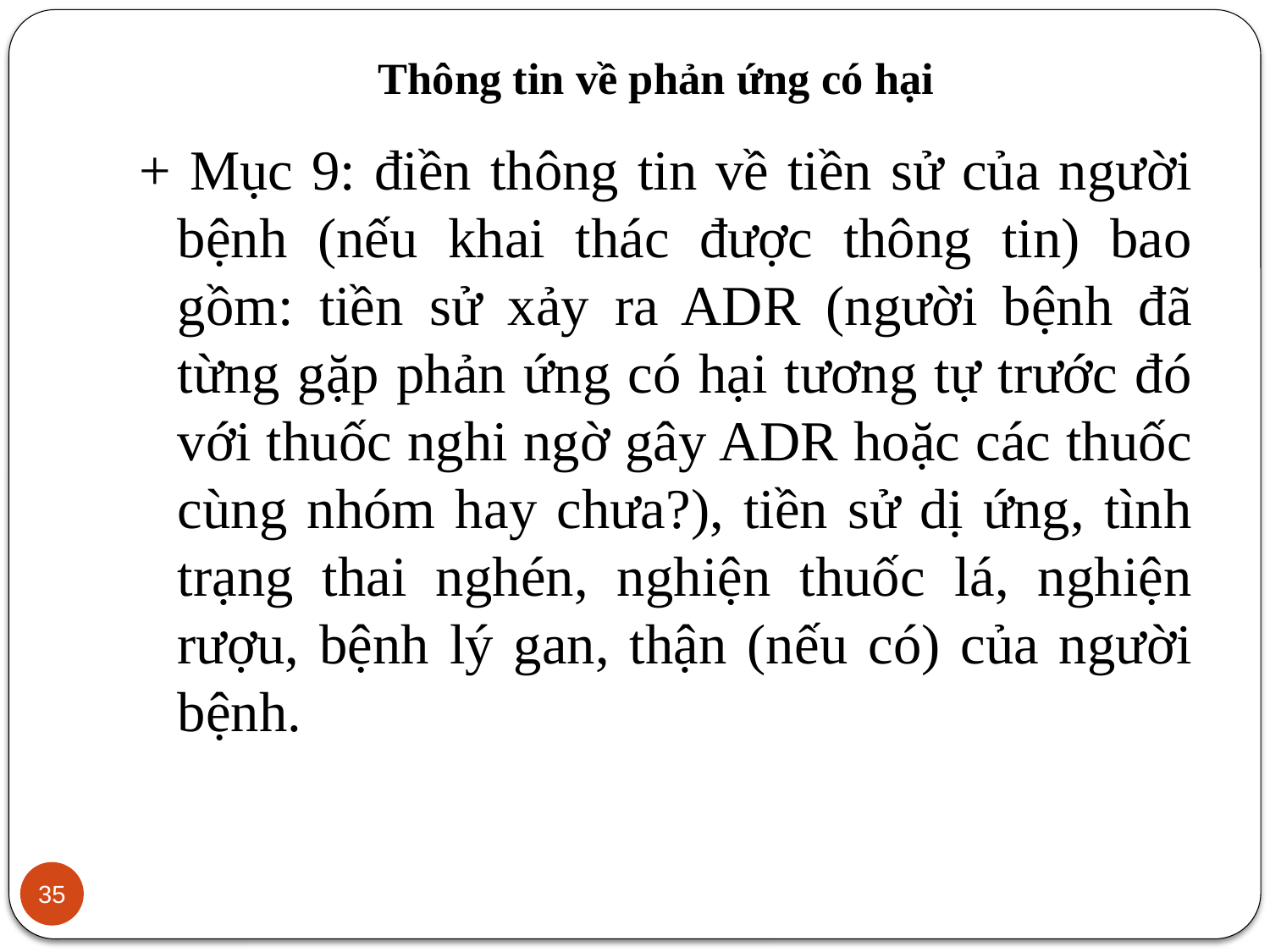

# Thông tin về phản ứng có hại
+ Mục 9: điền thông tin về tiền sử của người bệnh (nếu khai thác được thông tin) bao gồm: tiền sử xảy ra ADR (người bệnh đã từng gặp phản ứng có hại tương tự trước đó với thuốc nghi ngờ gây ADR hoặc các thuốc cùng nhóm hay chưa?), tiền sử dị ứng, tình trạng thai nghén, nghiện thuốc lá, nghiện rượu, bệnh lý gan, thận (nếu có) của người bệnh.
35